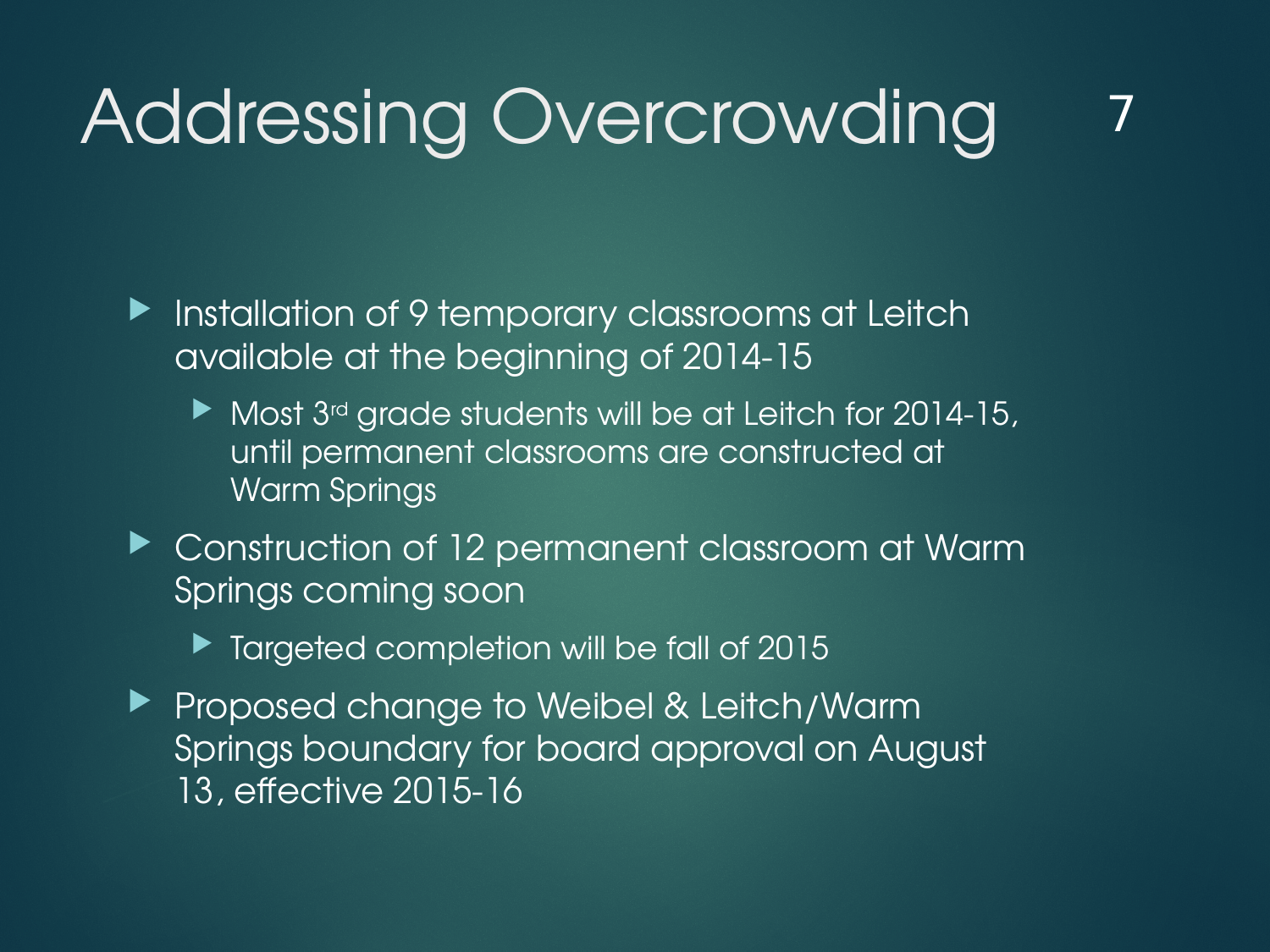

7
# Addressing Overcrowding
Installation of 9 temporary classrooms at Leitch available at the beginning of 2014-15
Most 3rd grade students will be at Leitch for 2014-15, until permanent classrooms are constructed at Warm Springs
Construction of 12 permanent classroom at Warm Springs coming soon
Targeted completion will be fall of 2015
Proposed change to Weibel & Leitch/Warm Springs boundary for board approval on August 13, effective 2015-16